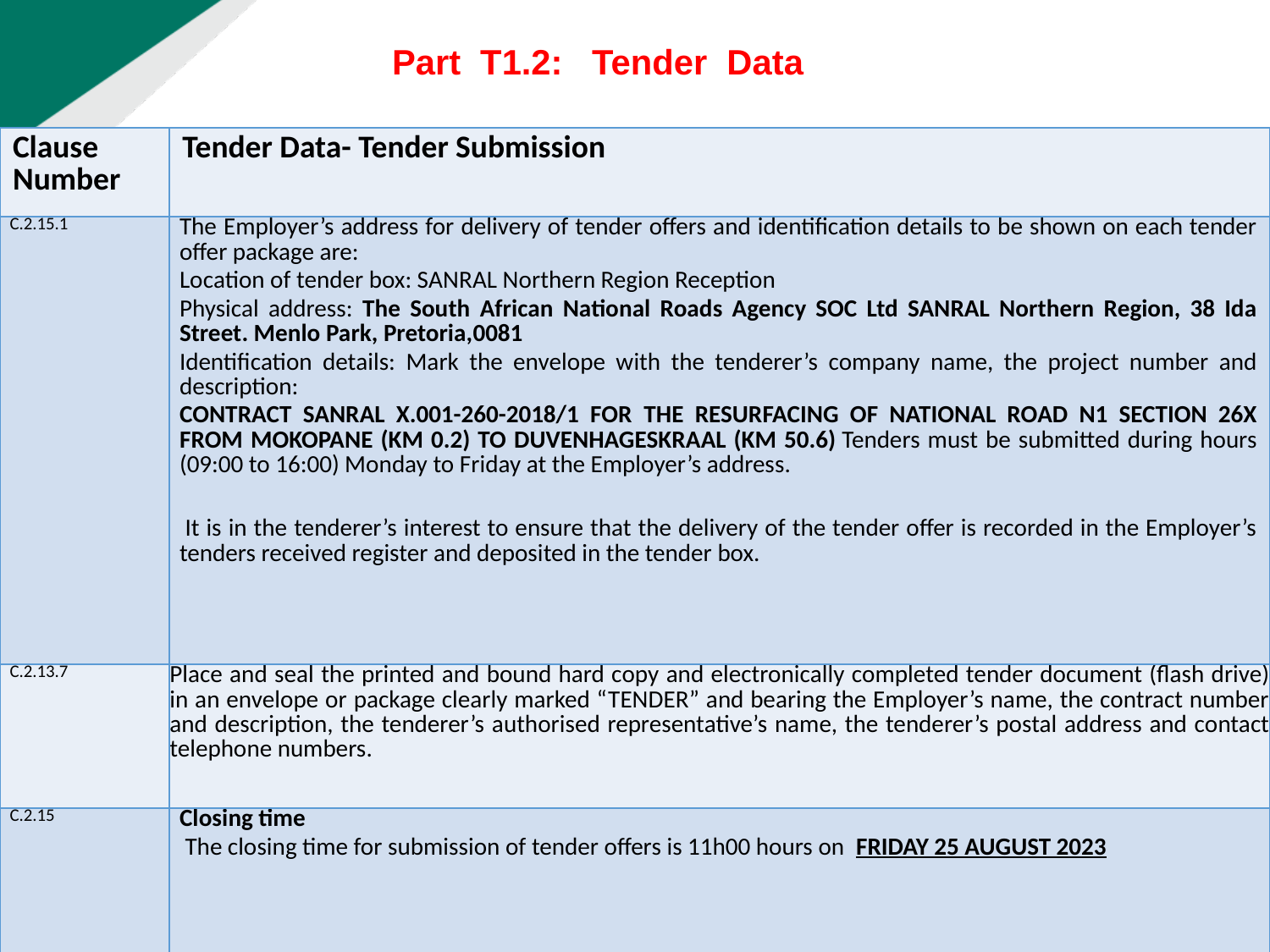

Part  T1.2:   Tender  Data
| Clause Number | Tender Data- Tender Submission |
| --- | --- |
| C.2.15.1 | The Employer’s address for delivery of tender offers and identification details to be shown on each tender offer package are: Location of tender box: SANRAL Northern Region Reception Physical address: The South African National Roads Agency SOC Ltd SANRAL Northern Region, 38 Ida Street. Menlo Park, Pretoria,0081 Identification details: Mark the envelope with the tenderer’s company name, the project number and description: CONTRACT SANRAL X.001-260-2018/1 FOR THE RESURFACING OF NATIONAL ROAD N1 SECTION 26X FROM MOKOPANE (KM 0.2) TO DUVENHAGESKRAAL (KM 50.6) Tenders must be submitted during hours (09:00 to 16:00) Monday to Friday at the Employer’s address.  It is in the tenderer’s interest to ensure that the delivery of the tender offer is recorded in the Employer’s tenders received register and deposited in the tender box. |
| C.2.13.7 | Place and seal the printed and bound hard copy and electronically completed tender document (flash drive) in an envelope or package clearly marked “TENDER” and bearing the Employer’s name, the contract number and description, the tenderer’s authorised representative’s name, the tenderer’s postal address and contact telephone numbers. |
| C.2.15 | Closing time  The closing time for submission of tender offers is 11h00 hours on FRIDAY 25 AUGUST 2023 |